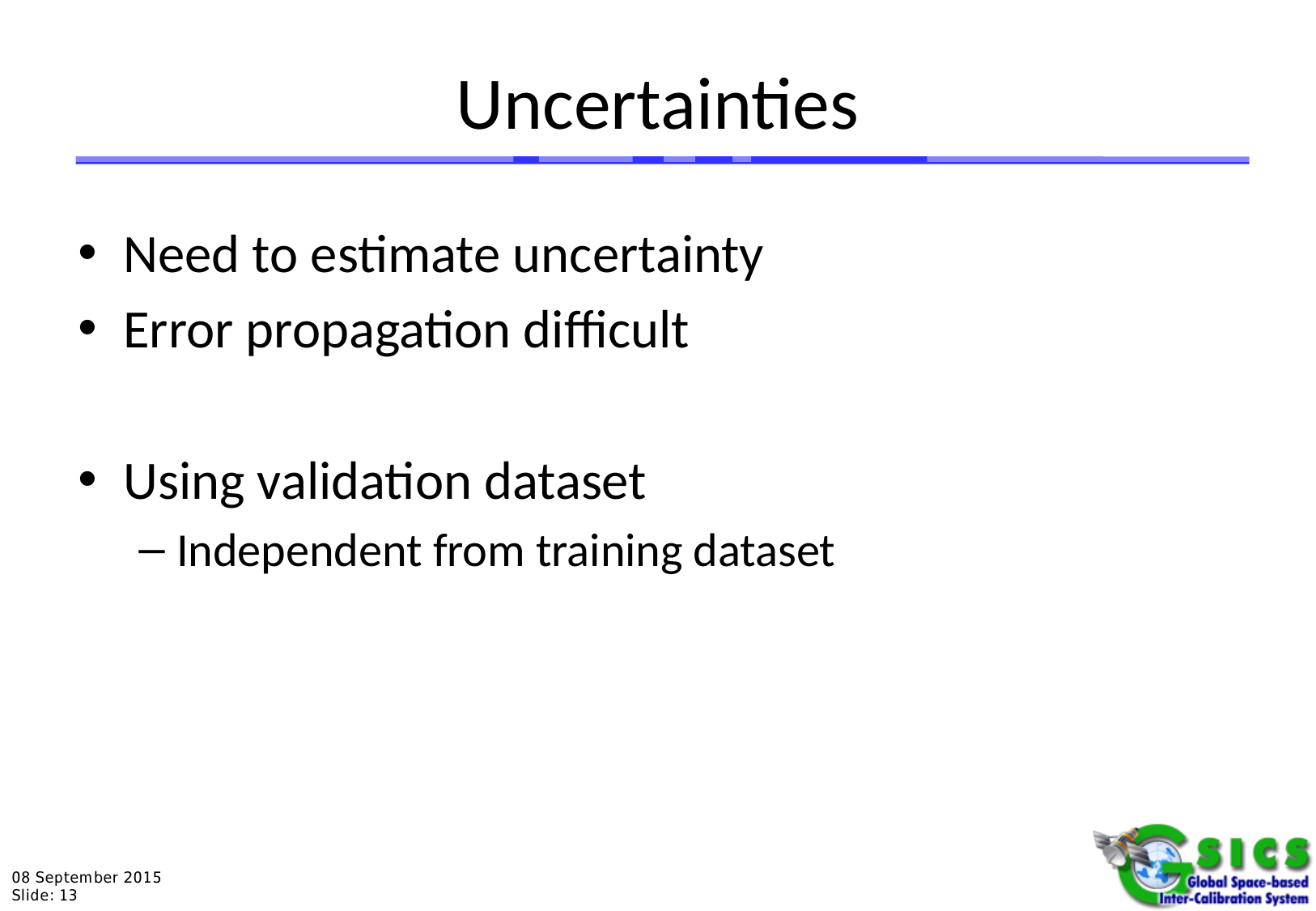

# Uncertainties
Need to estimate uncertainty
Error propagation difficult

Using validation dataset
Independent from training dataset